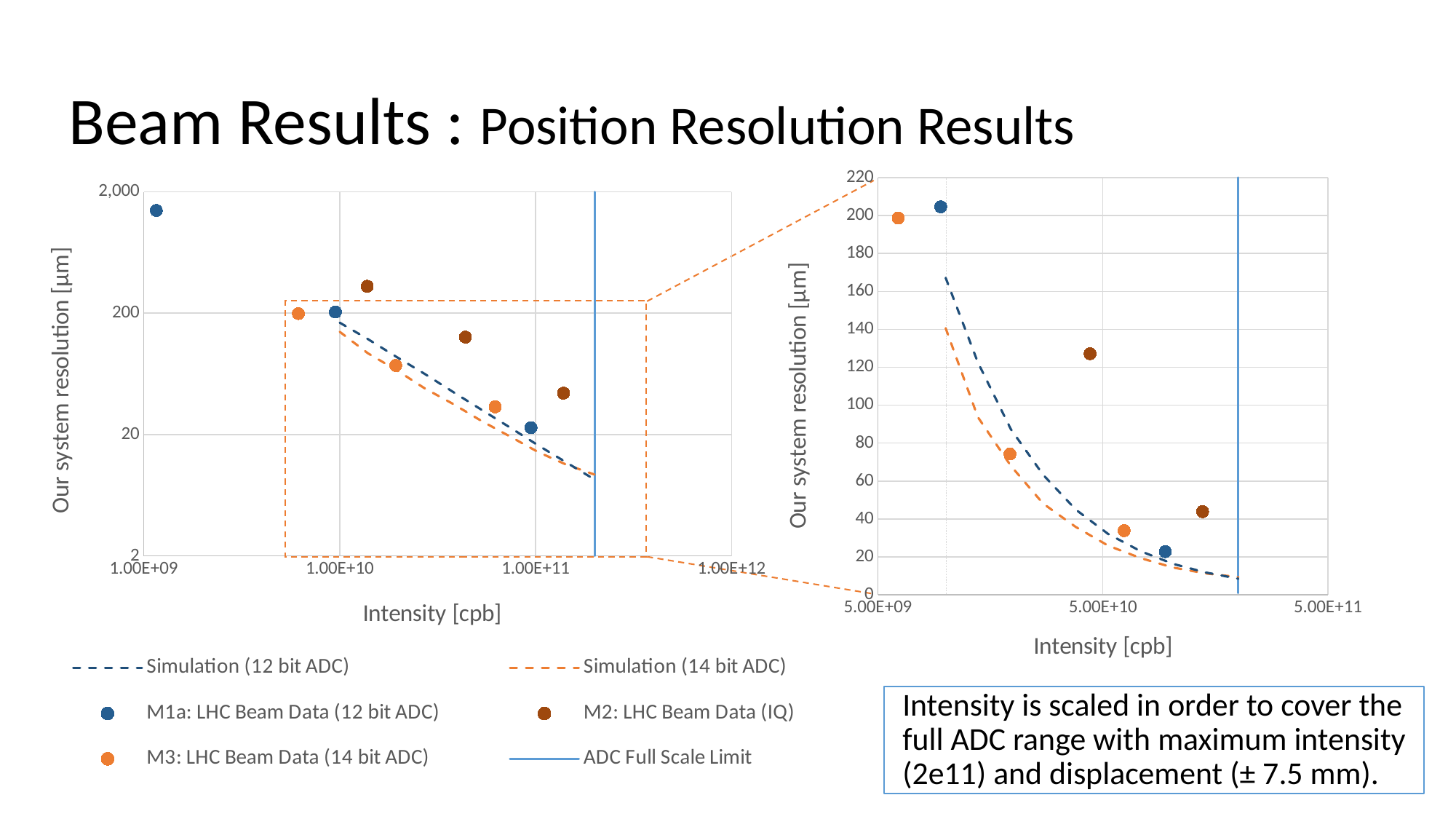

# Beam Results : Position Resolution Results

### Chart

| Category | Simulation (12 bit ADC) | Simulation (14 bit ADC) | M1a: LHC Beam Data (12 bit ADC) | M2: LHC Beam Data (IQ) | M3: LHC Beam Data (14 bit ADC) |  |
|---|---|---|---|---|---|---|

### Chart

| Category | Simulation (12 bit ADC) | Simulation (14 bit ADC) | M1a: LHC Beam Data (12 bit ADC) | M2: LHC Beam Data (IQ) | M3: LHC Beam Data (14 bit ADC) |  |
|---|---|---|---|---|---|---|
Intensity is scaled in order to cover the full ADC range with maximum intensity (2e11) and displacement (± 7.5 mm).